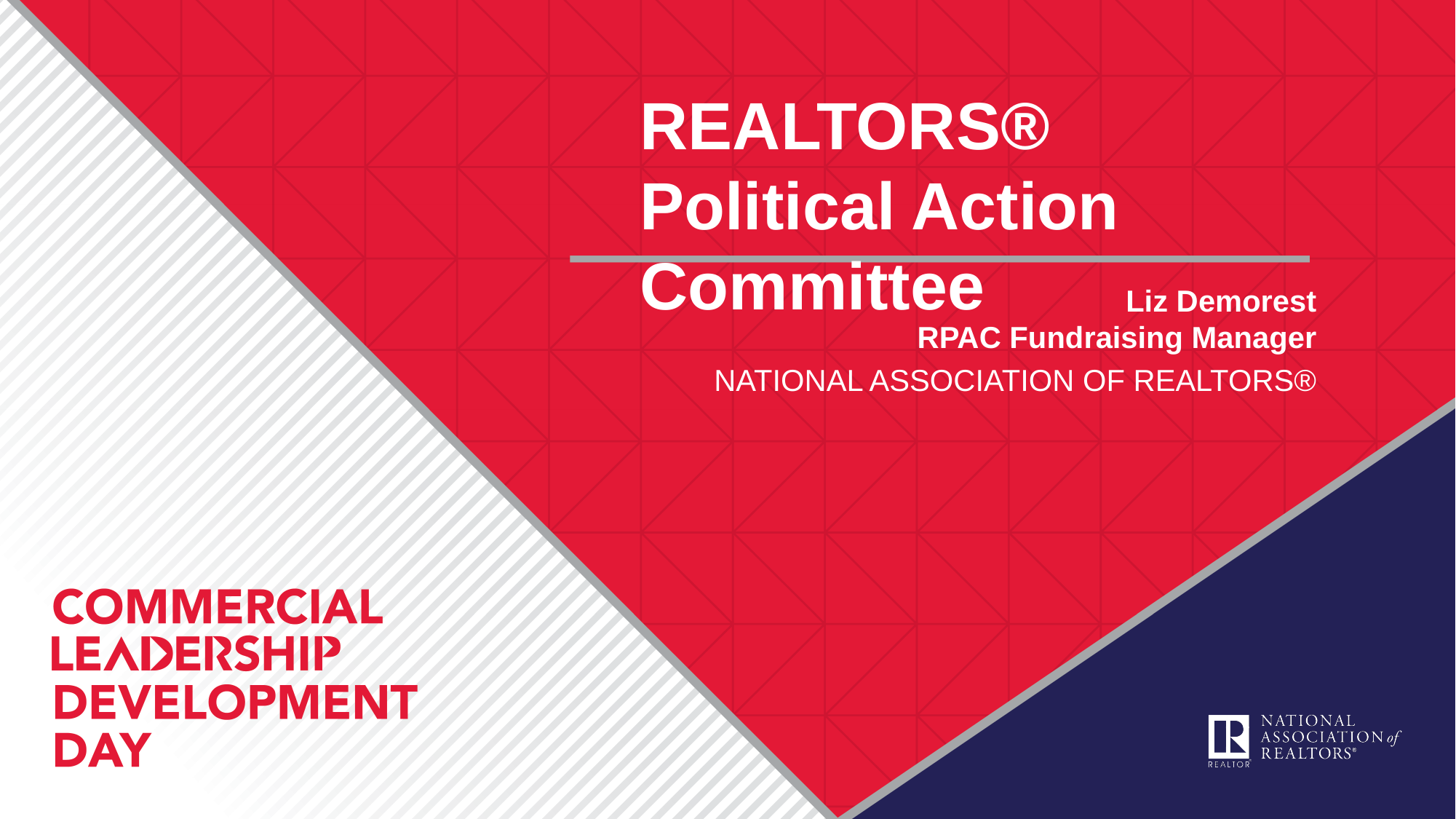

REALTORS® Political Action Committee
Liz Demorest
RPAC Fundraising Manager
NATIONAL ASSOCIATION OF REALTORS®